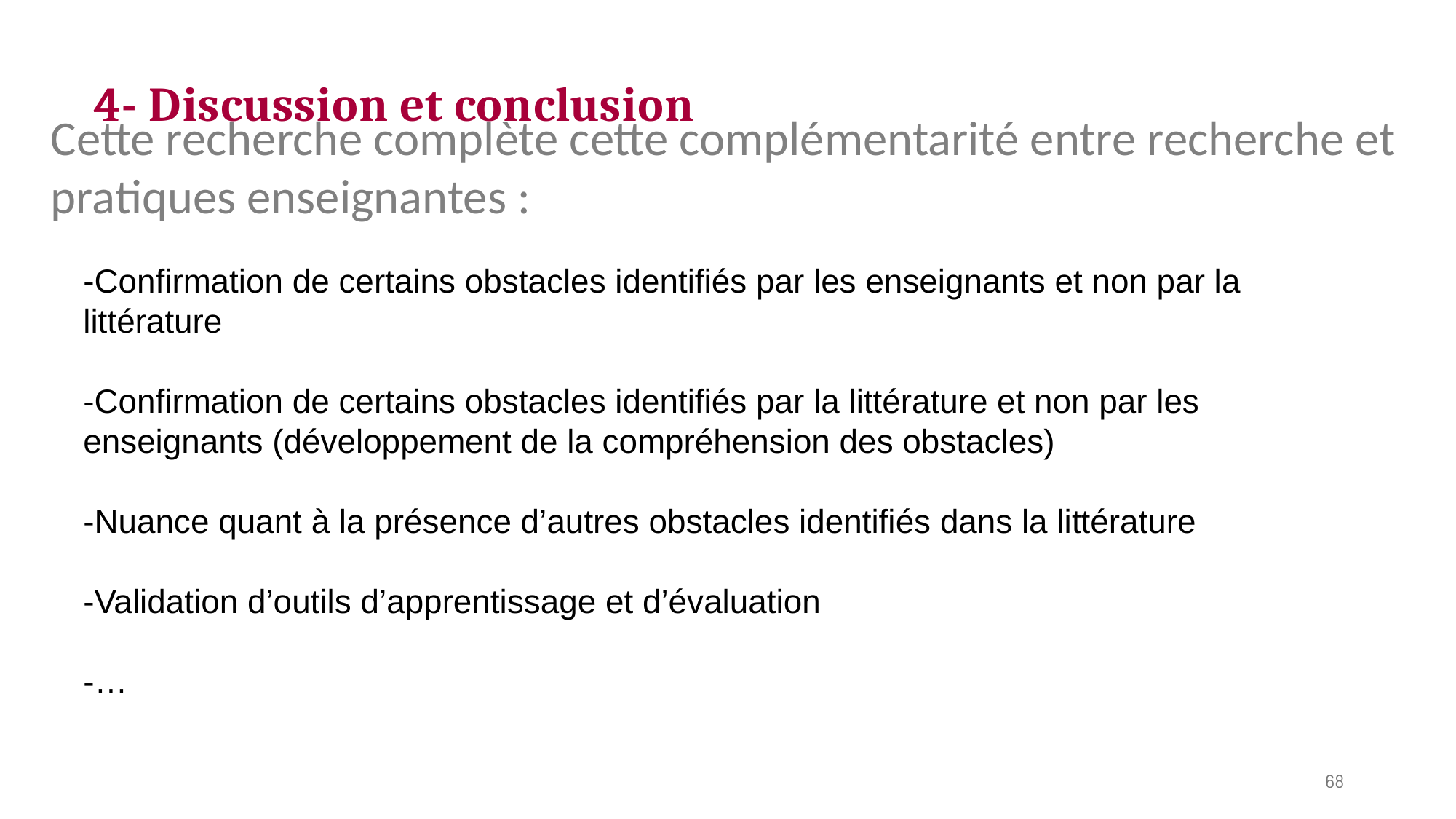

4- Discussion et conclusion

Cette recherche complète cette complémentarité entre recherche et pratiques enseignantes :

-Confirmation de certains obstacles identifiés par les enseignants et non par la littérature

-Confirmation de certains obstacles identifiés par la littérature et non par les enseignants (développement de la compréhension des obstacles)

-Nuance quant à la présence d’autres obstacles identifiés dans la littérature

-Validation d’outils d’apprentissage et d’évaluation

-…

68